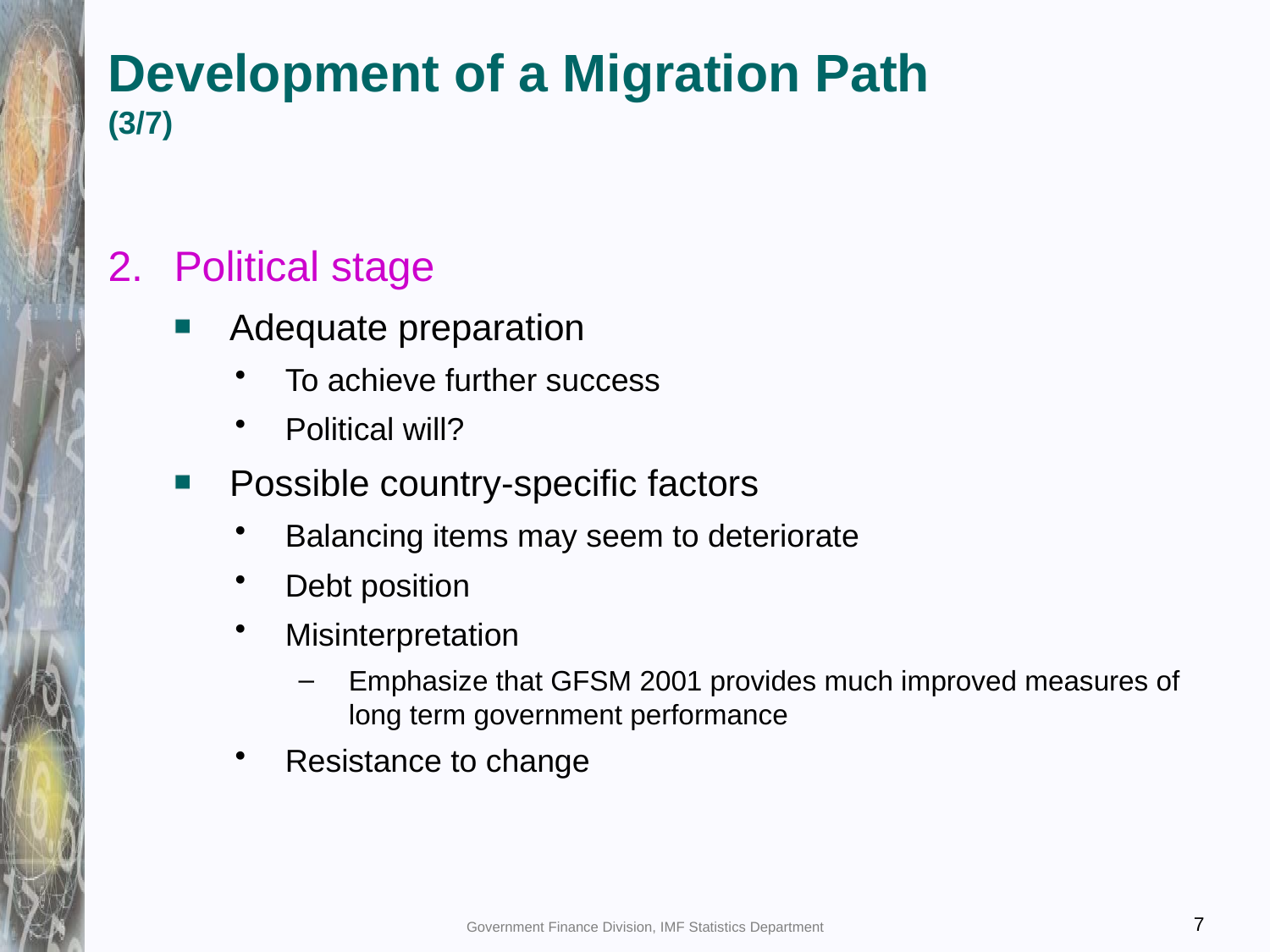

# Development of a Migration Path (3/7)
Political stage
Adequate preparation
To achieve further success
Political will?
Possible country-specific factors
Balancing items may seem to deteriorate
Debt position
Misinterpretation
Emphasize that GFSM 2001 provides much improved measures of long term government performance
Resistance to change
Government Finance Division, IMF Statistics Department
7